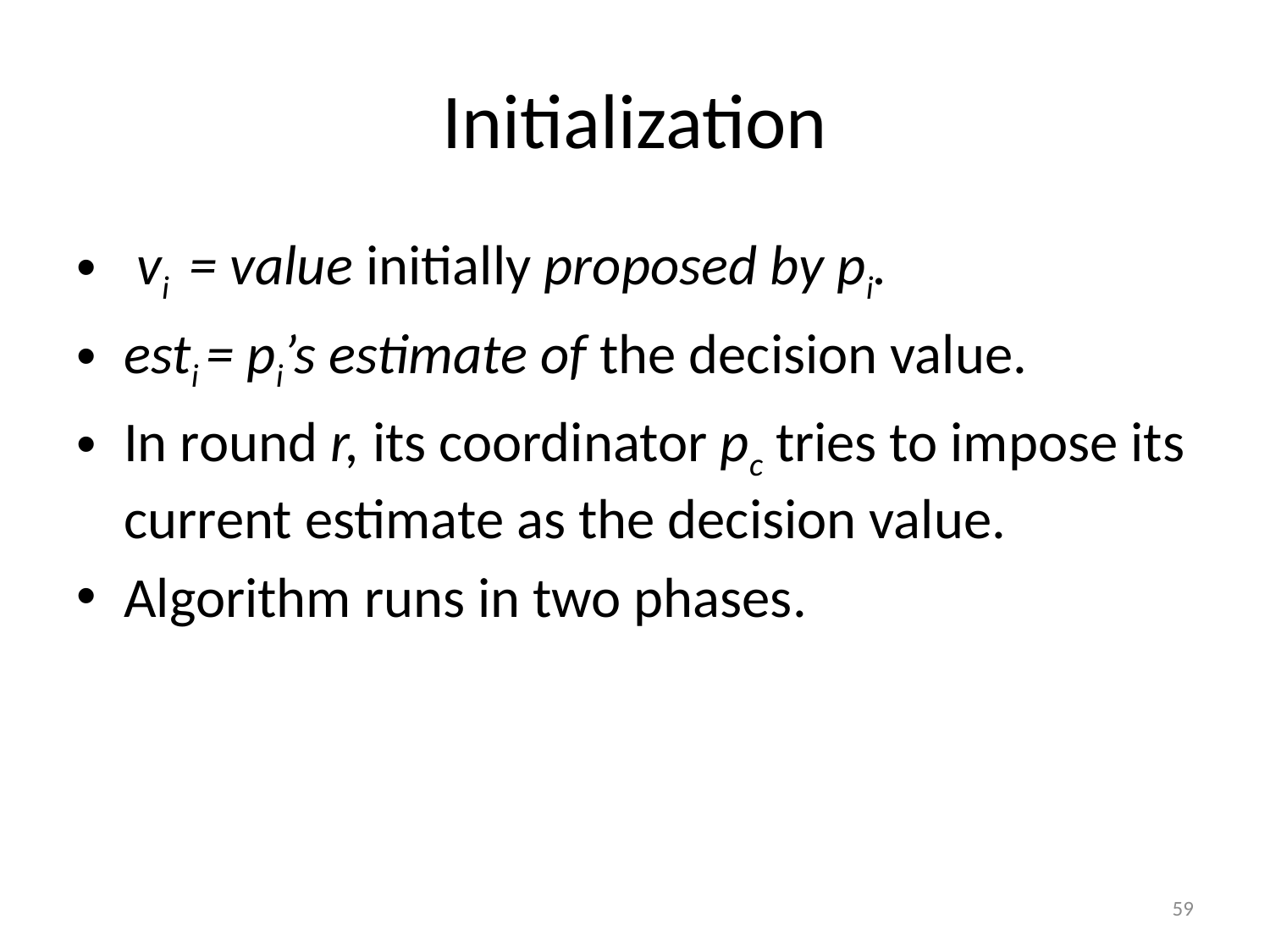

# Initialization
 vi  = value initially proposed by pi.
esti = pi’s estimate of the decision value.
In round r, its coordinator pc tries to impose its current estimate as the decision value.
Algorithm runs in two phases.
59